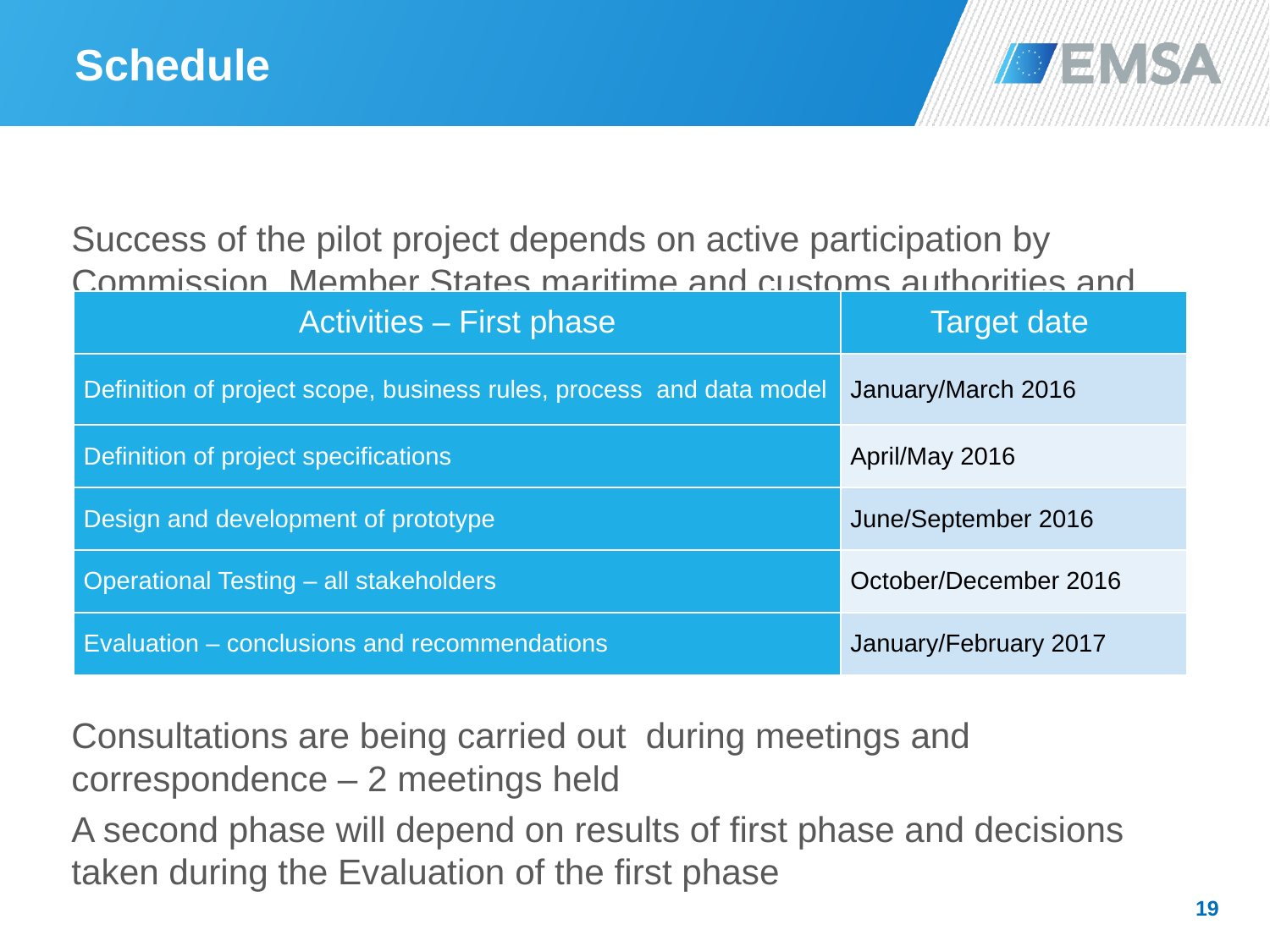

# Schedule
Success of the pilot project depends on active participation by Commission, Member States maritime and customs authorities and industry stakeholders:

Consultations are being carried out  during meetings and correspondence – 2 meetings held
A second phase will depend on results of first phase and decisions taken during the Evaluation of the first phase
| Activities – First phase | Target date |
| --- | --- |
| Definition of project scope, business rules, process and data model | January/March 2016 |
| Definition of project specifications | April/May 2016 |
| Design and development of prototype | June/September 2016 |
| Operational Testing – all stakeholders | October/December 2016 |
| Evaluation – conclusions and recommendations | January/February 2017 |
19